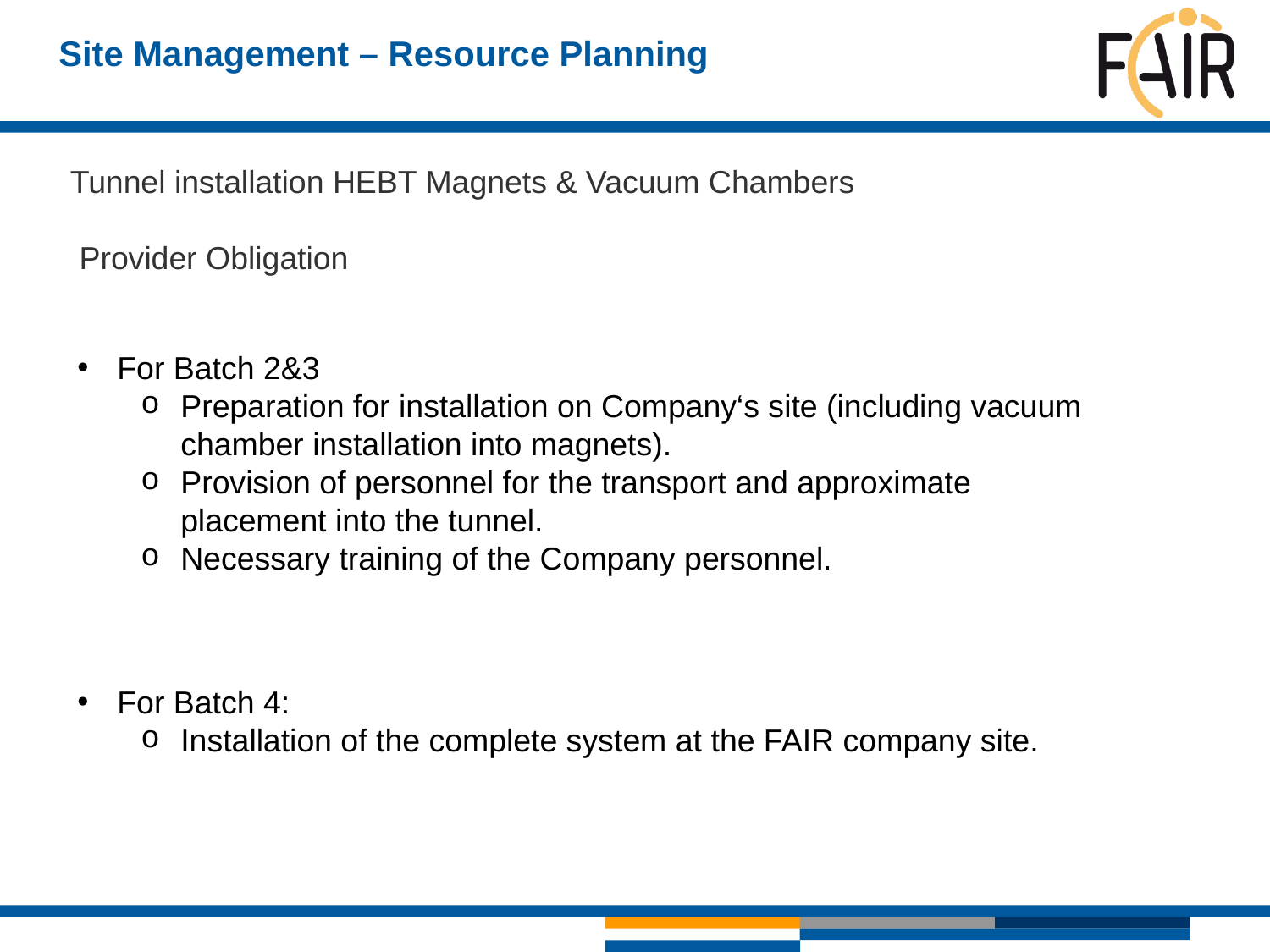

Site Management – Resource Planning
Tunnel installation HEBT Magnets & Vacuum Chambers

 Provider Obligation
For Batch 2&3
Preparation for installation on Company‘s site (including vacuum chamber installation into magnets).
Provision of personnel for the transport and approximate placement into the tunnel.
Necessary training of the Company personnel.
For Batch 4:
Installation of the complete system at the FAIR company site.